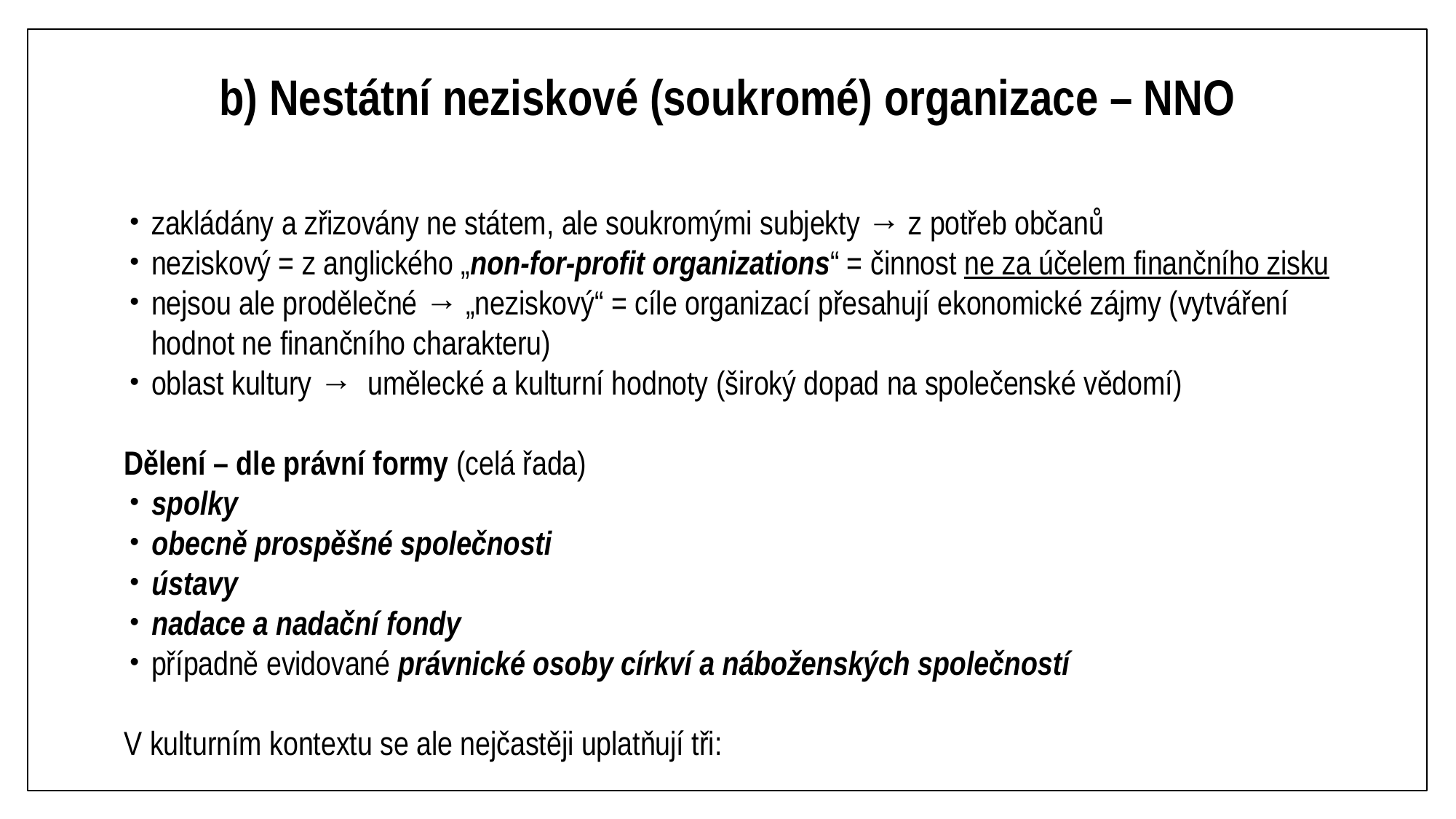

# b) Nestátní neziskové (soukromé) organizace – NNO
zakládány a zřizovány ne státem, ale soukromými subjekty → z potřeb občanů
neziskový = z anglického „non-for-profit organizations“ = činnost ne za účelem finančního zisku
nejsou ale prodělečné → „neziskový“ = cíle organizací přesahují ekonomické zájmy (vytváření hodnot ne finančního charakteru)
oblast kultury →  umělecké a kulturní hodnoty (široký dopad na společenské vědomí)

Dělení – dle právní formy (celá řada)
spolky
obecně prospěšné společnosti
ústavy
nadace a nadační fondy
případně evidované právnické osoby církví a náboženských společností

V kulturním kontextu se ale nejčastěji uplatňují tři: